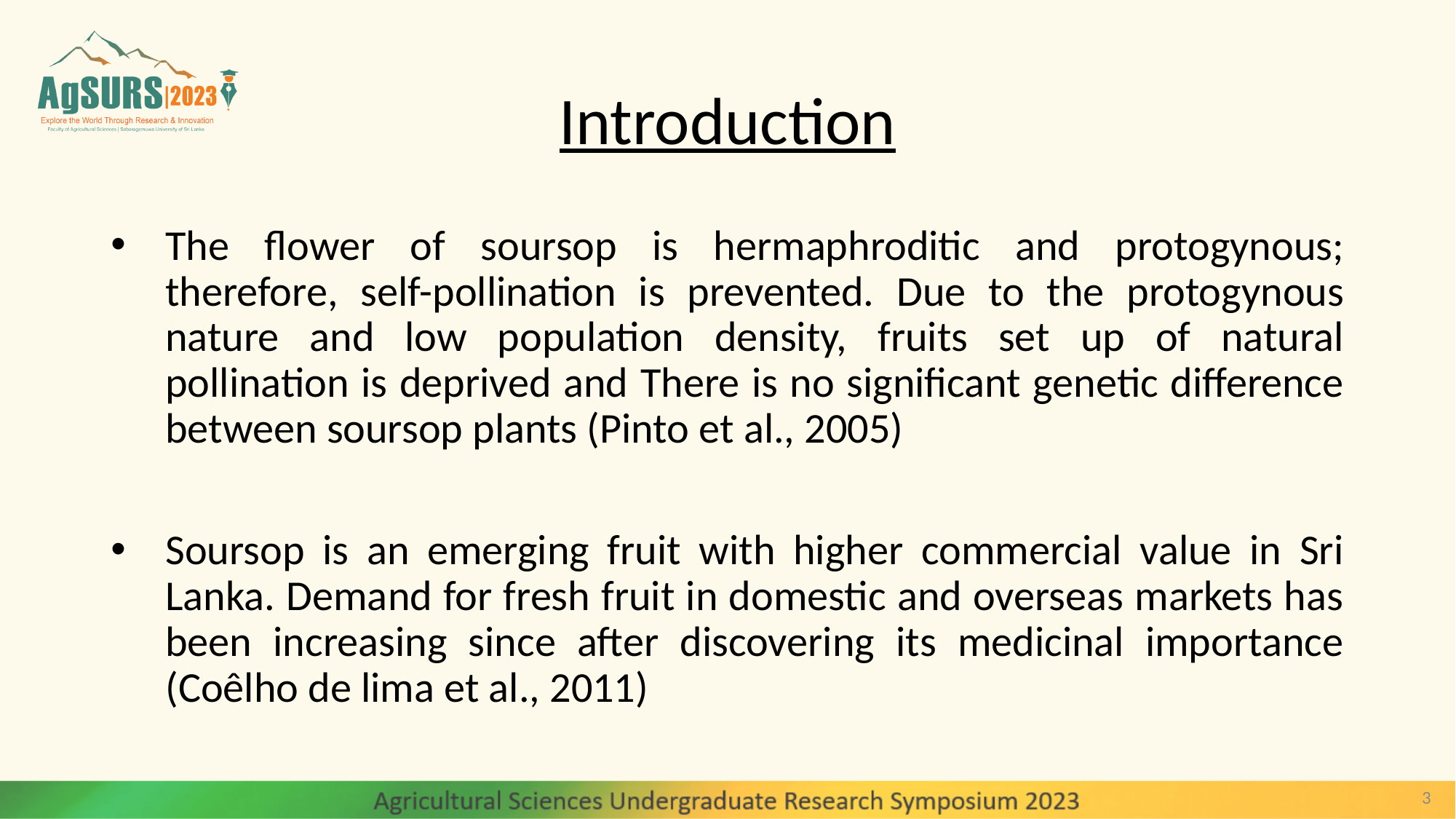

# Introduction
The flower of soursop is hermaphroditic and protogynous; therefore, self-pollination is prevented. Due to the protogynous nature and low population density, fruits set up of natural pollination is deprived and There is no significant genetic difference between soursop plants (Pinto et al., 2005)

Soursop is an emerging fruit with higher commercial value in Sri Lanka. Demand for fresh fruit in domestic and overseas markets has been increasing since after discovering its medicinal importance (Coêlho de lima et al., 2011)

3